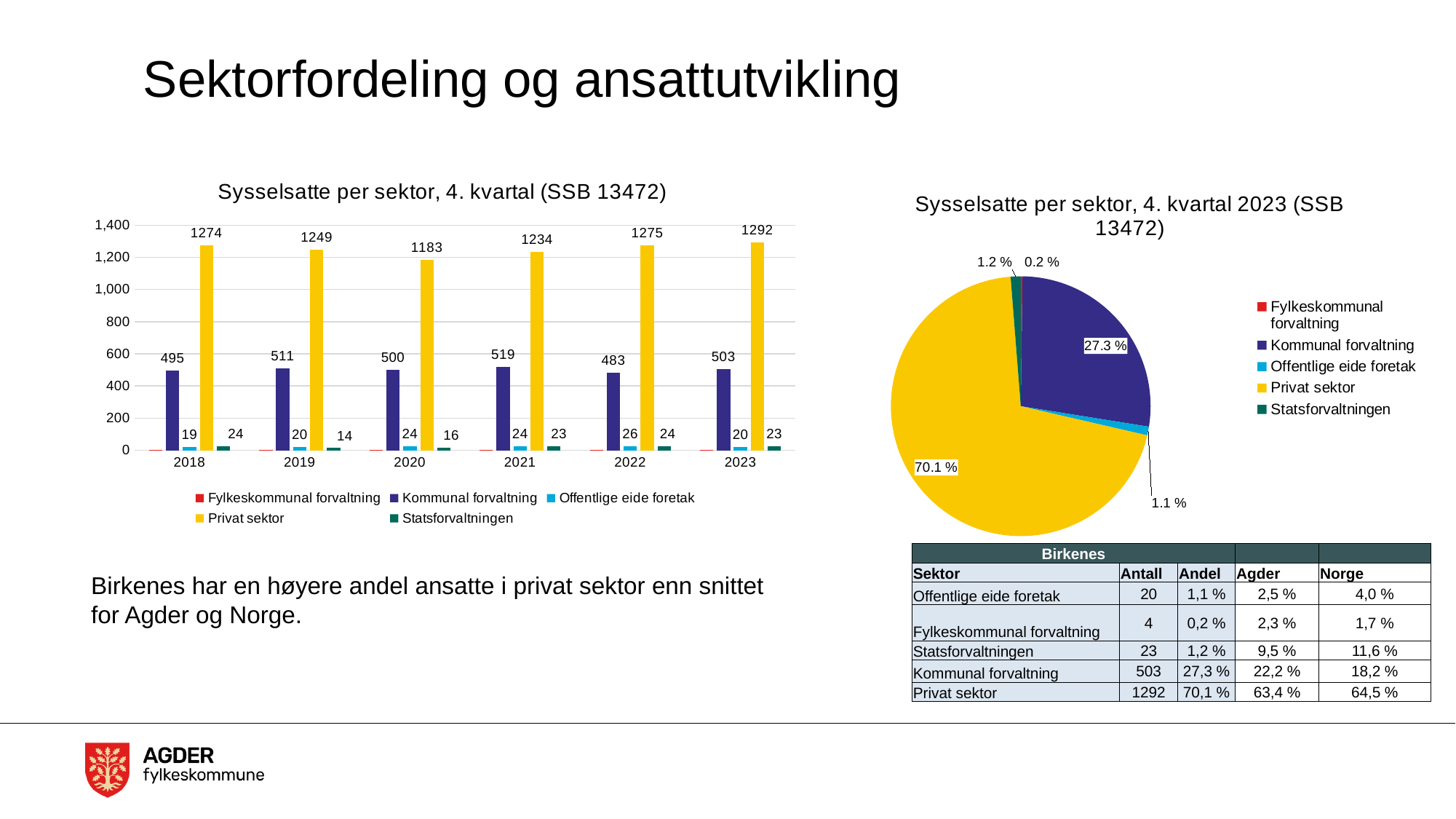

# Sektorfordeling og ansattutvikling

### Chart: Sysselsatte per sektor, 4. kvartal (SSB 13472)

| Category | Fylkeskommunal forvaltning | Kommunal forvaltning | Offentlige eide foretak | Privat sektor | Statsforvaltningen |
|---|---|---|---|---|---|
| 2018 | 3.0 | 495.0 | 19.0 | 1274.0 | 24.0 |
| 2019 | 3.0 | 511.0 | 20.0 | 1249.0 | 14.0 |
| 2020 | 3.0 | 500.0 | 24.0 | 1183.0 | 16.0 |
| 2021 | 3.0 | 519.0 | 24.0 | 1234.0 | 23.0 |
| 2022 | 4.0 | 483.0 | 26.0 | 1275.0 | 24.0 |
| 2023 | 4.0 | 503.0 | 20.0 | 1292.0 | 23.0 |

### Chart: Sysselsatte per sektor, 4. kvartal 2023 (SSB 13472)

| Category | Totalt |
|---|---|
| Fylkeskommunal forvaltning | 4.0 |
| Kommunal forvaltning | 503.0 |
| Offentlige eide foretak | 20.0 |
| Privat sektor | 1292.0 |
| Statsforvaltningen | 23.0 |
| Birkenes |  |  |  |  |
| --- | --- | --- | --- | --- |
| Sektor | Antall | Andel | Agder | Norge |
| Offentlige eide foretak | 20 | 1,1 % | 2,5 % | 4,0 % |
| Fylkeskommunal forvaltning | 4 | 0,2 % | 2,3 % | 1,7 % |
| Statsforvaltningen | 23 | 1,2 % | 9,5 % | 11,6 % |
| Kommunal forvaltning | 503 | 27,3 % | 22,2 % | 18,2 % |
| Privat sektor | 1292 | 70,1 % | 63,4 % | 64,5 % |
Birkenes har en høyere andel ansatte i privat sektor enn snittet for Agder og Norge.